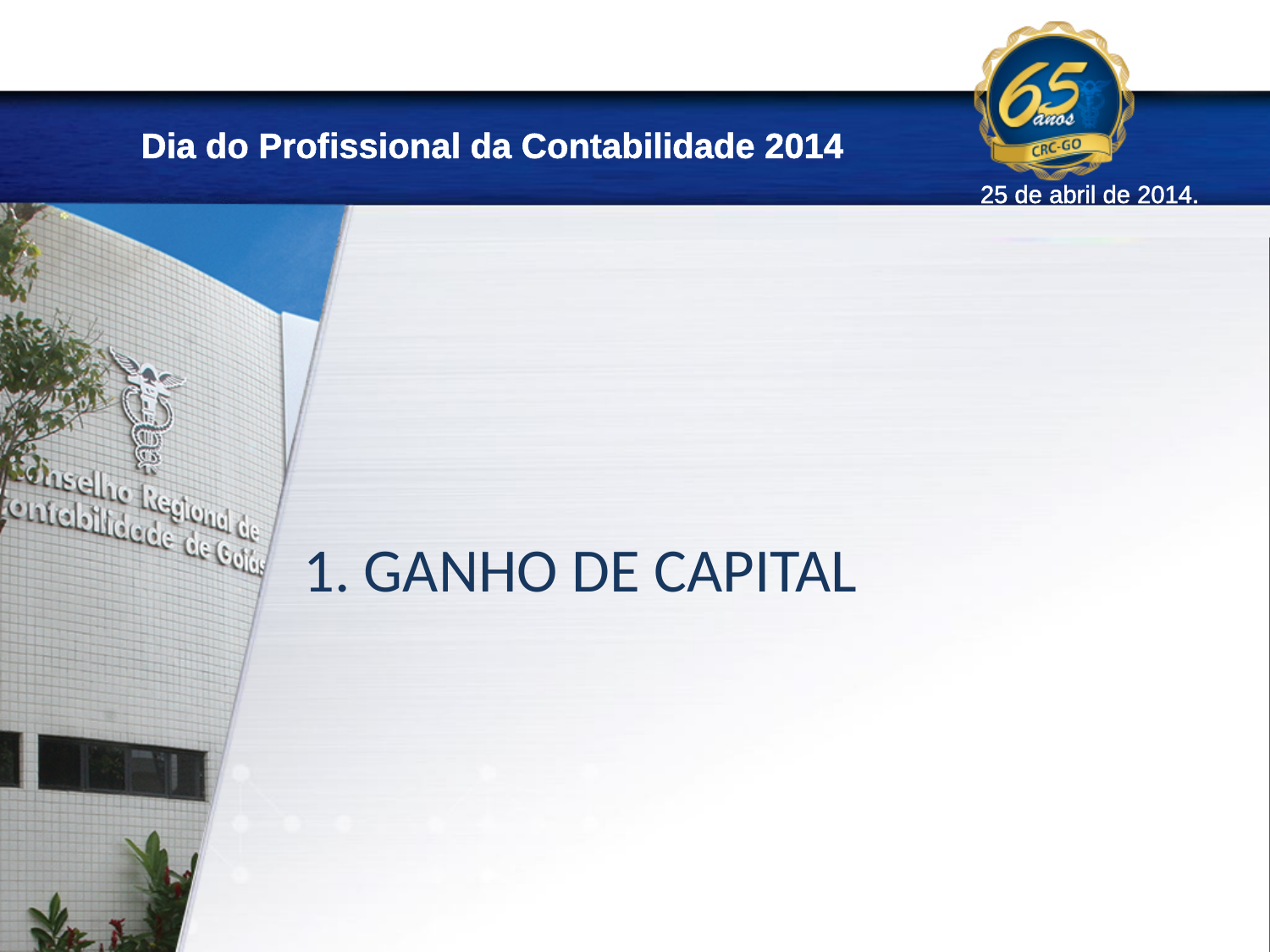

Dia do Profissional da Contabilidade 2014
25 de abril de 2014.
1. GANHO DE CAPITAL